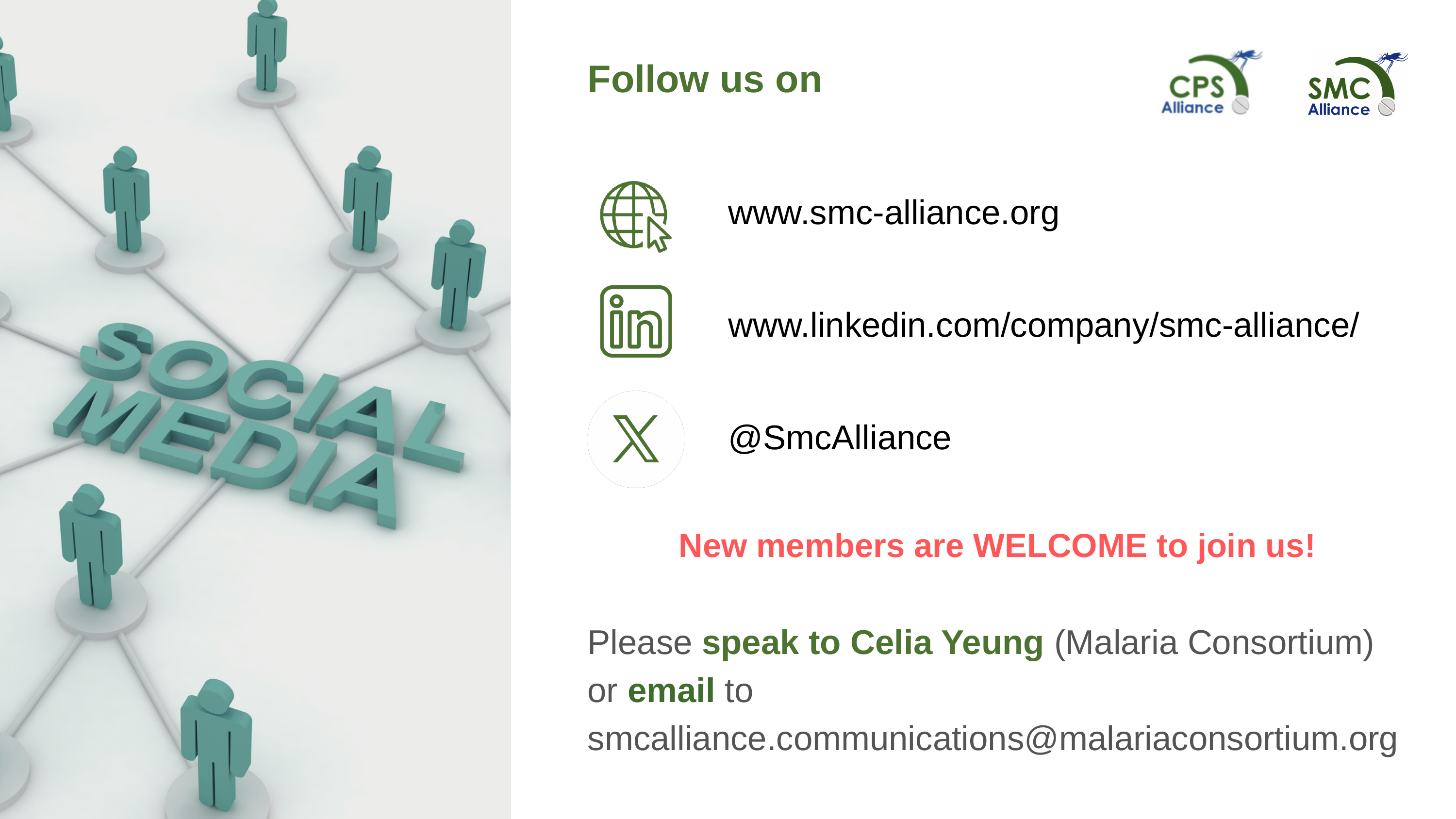

Follow us on

www.smc-alliance.org

www.linkedin.com/company/smc-alliance/

@SmcAlliance
New members are WELCOME to join us!
Please speak to Celia Yeung (Malaria Consortium) or email to
smcalliance.communications@malariaconsortium.org